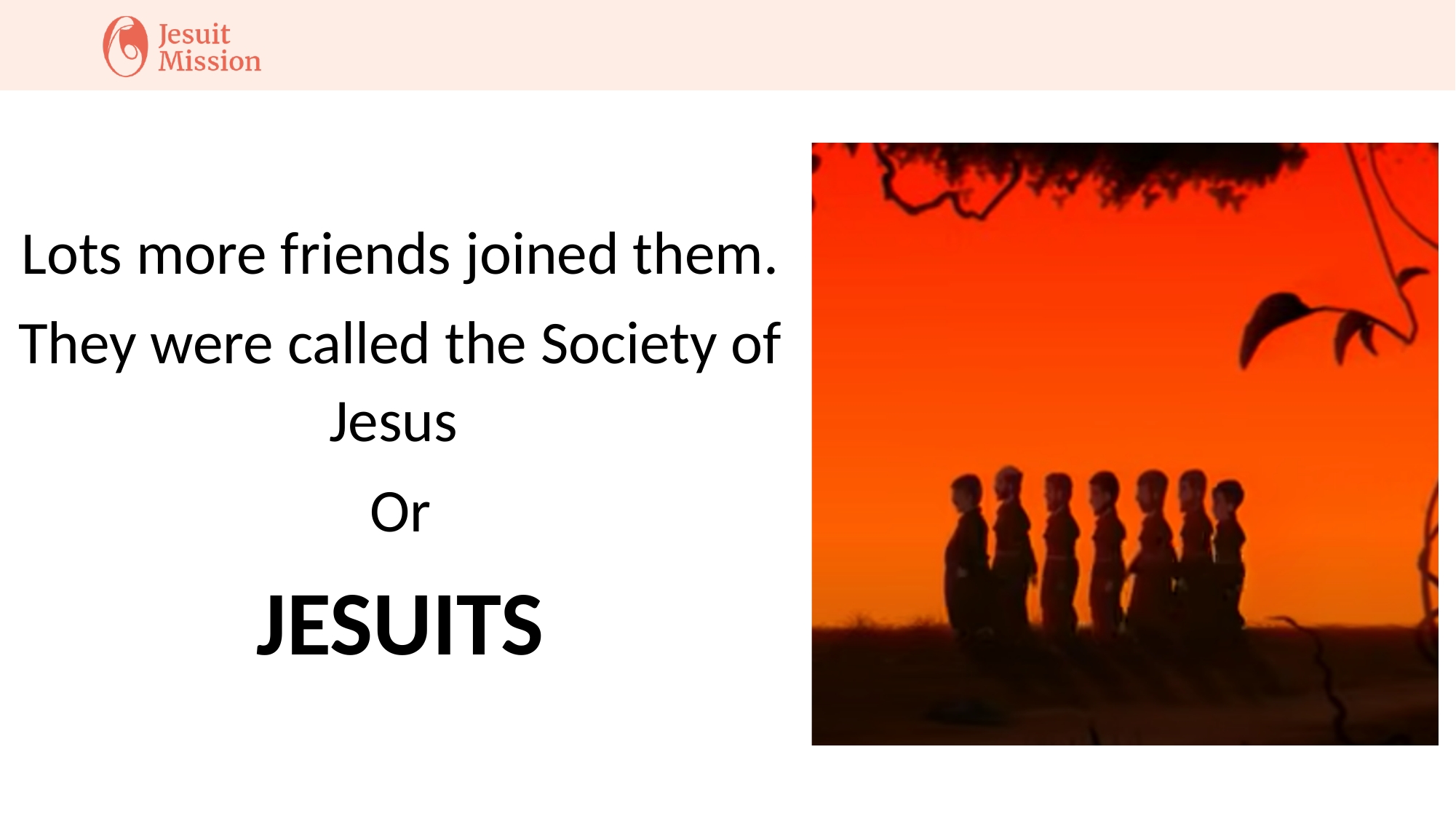

Lots more friends joined them.
They were called the Society of Jesus
Or
JESUITS